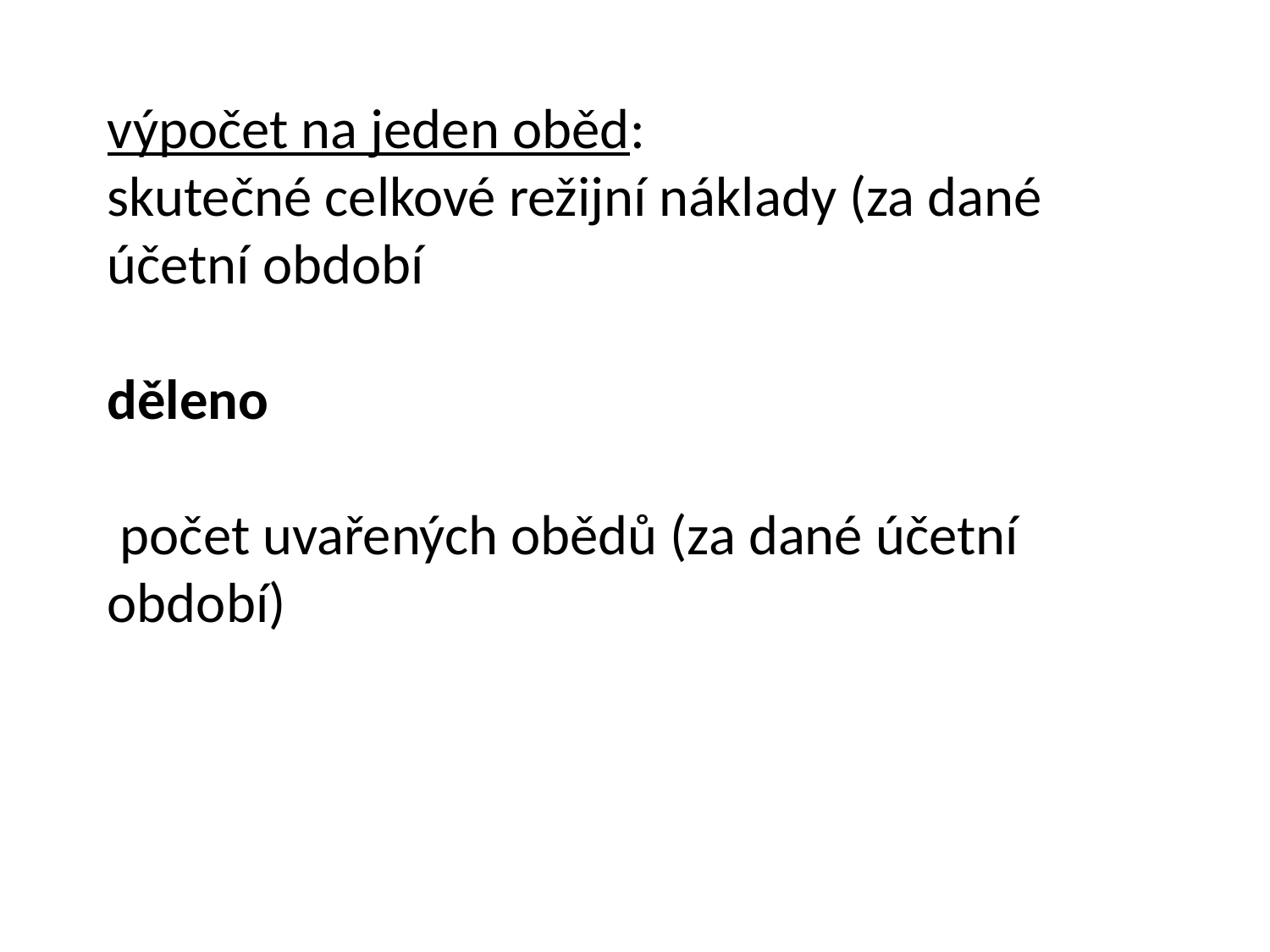

výpočet na jeden oběd:
skutečné celkové režijní náklady (za dané účetní období

děleno

 počet uvařených obědů (za dané účetní období)